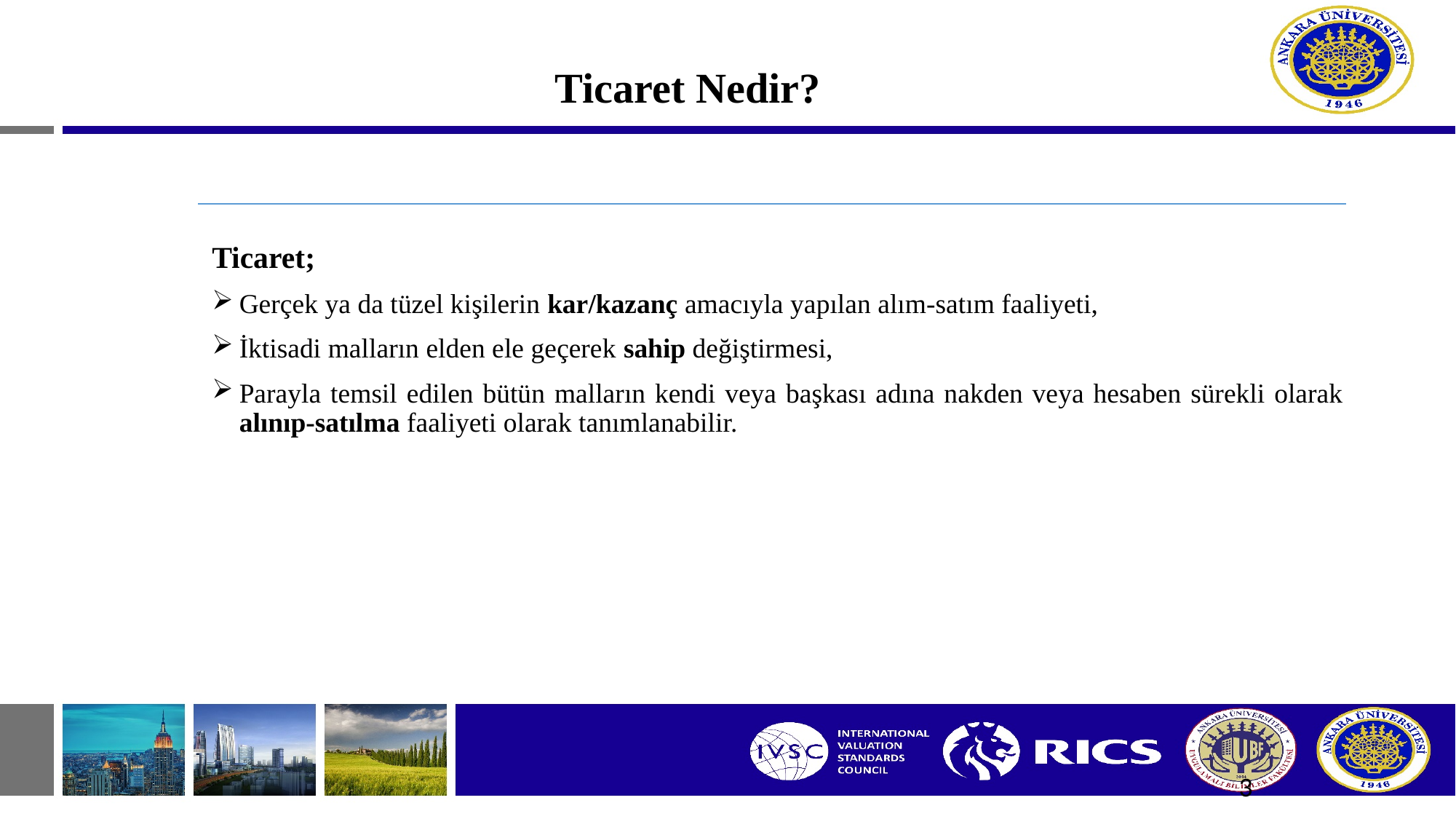

# Ticaret Nedir?
Ticaret;
Gerçek ya da tüzel kişilerin kar/kazanç amacıyla yapılan alım-satım faaliyeti,
İktisadi malların elden ele geçerek sahip değiştirmesi,
Parayla temsil edilen bütün malların kendi veya başkası adına nakden veya hesaben sürekli olarak alınıp-satılma faaliyeti olarak tanımlanabilir.
3